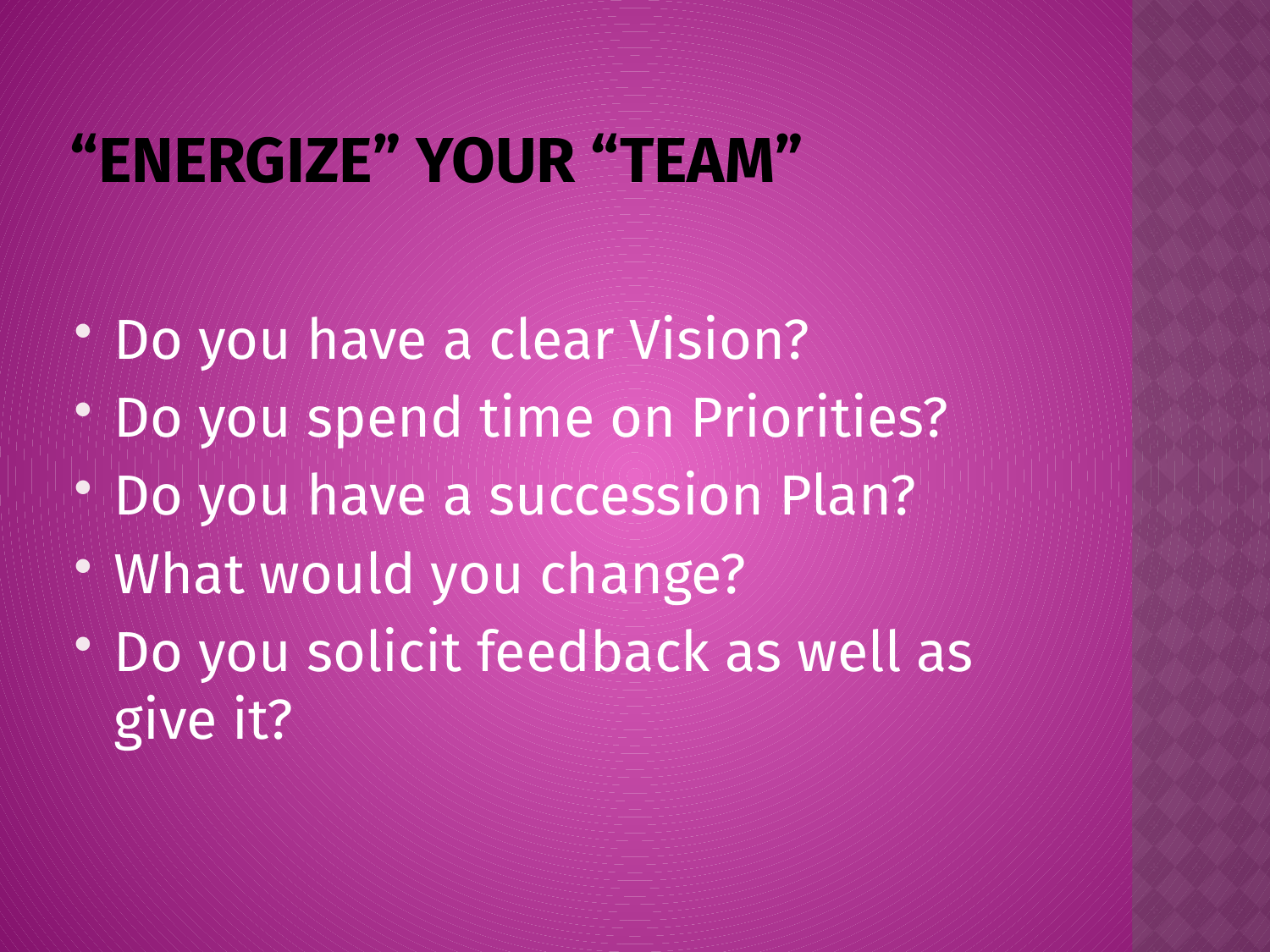

# “Energize” your “Team”
Do you have a clear Vision?
Do you spend time on Priorities?
Do you have a succession Plan?
What would you change?
Do you solicit feedback as well as give it?